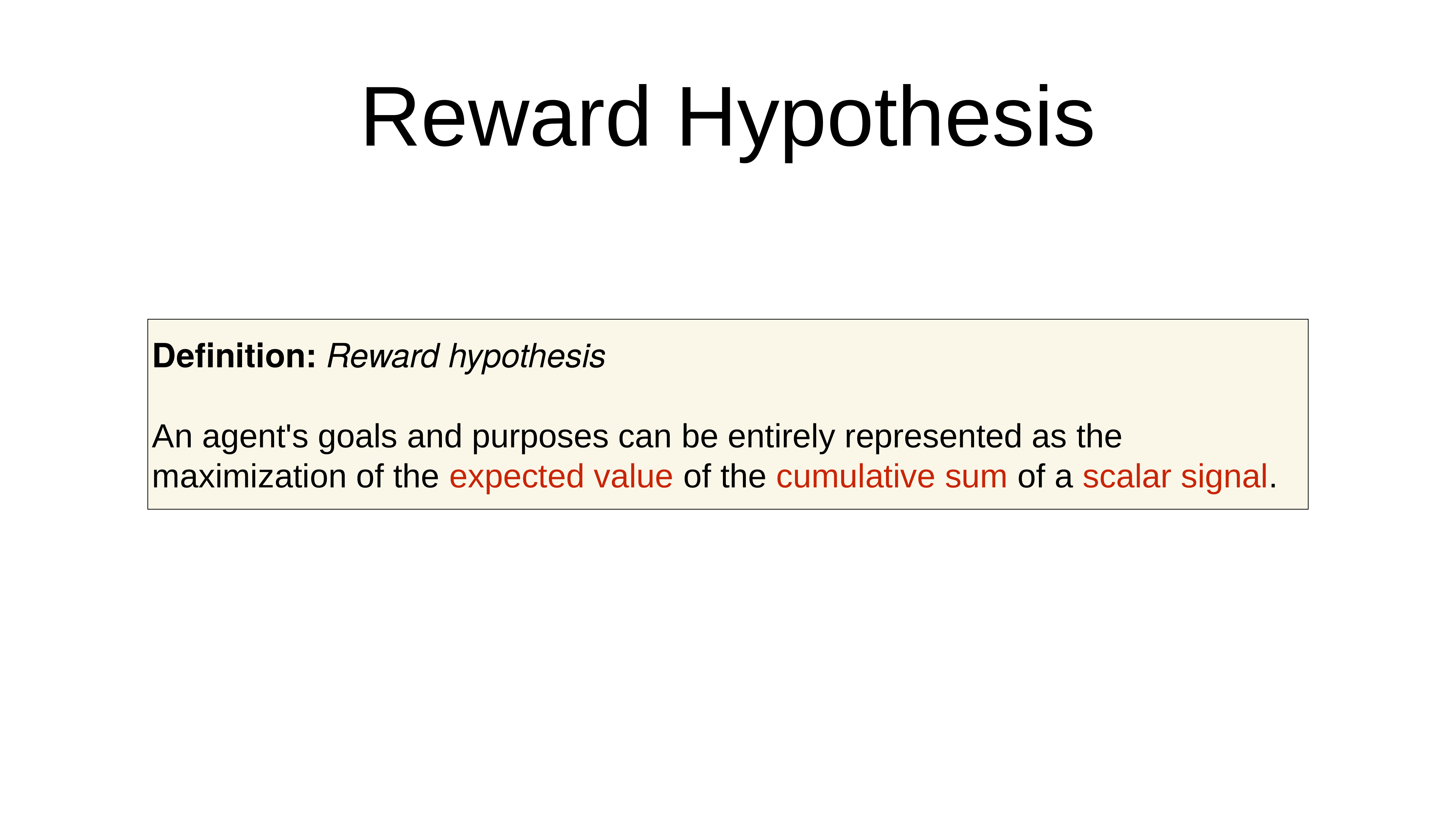

# Reward Hypothesis
Definition: Reward hypothesis
An agent's goals and purposes can be entirely represented as the maximization of the expected value of the cumulative sum of a scalar signal.